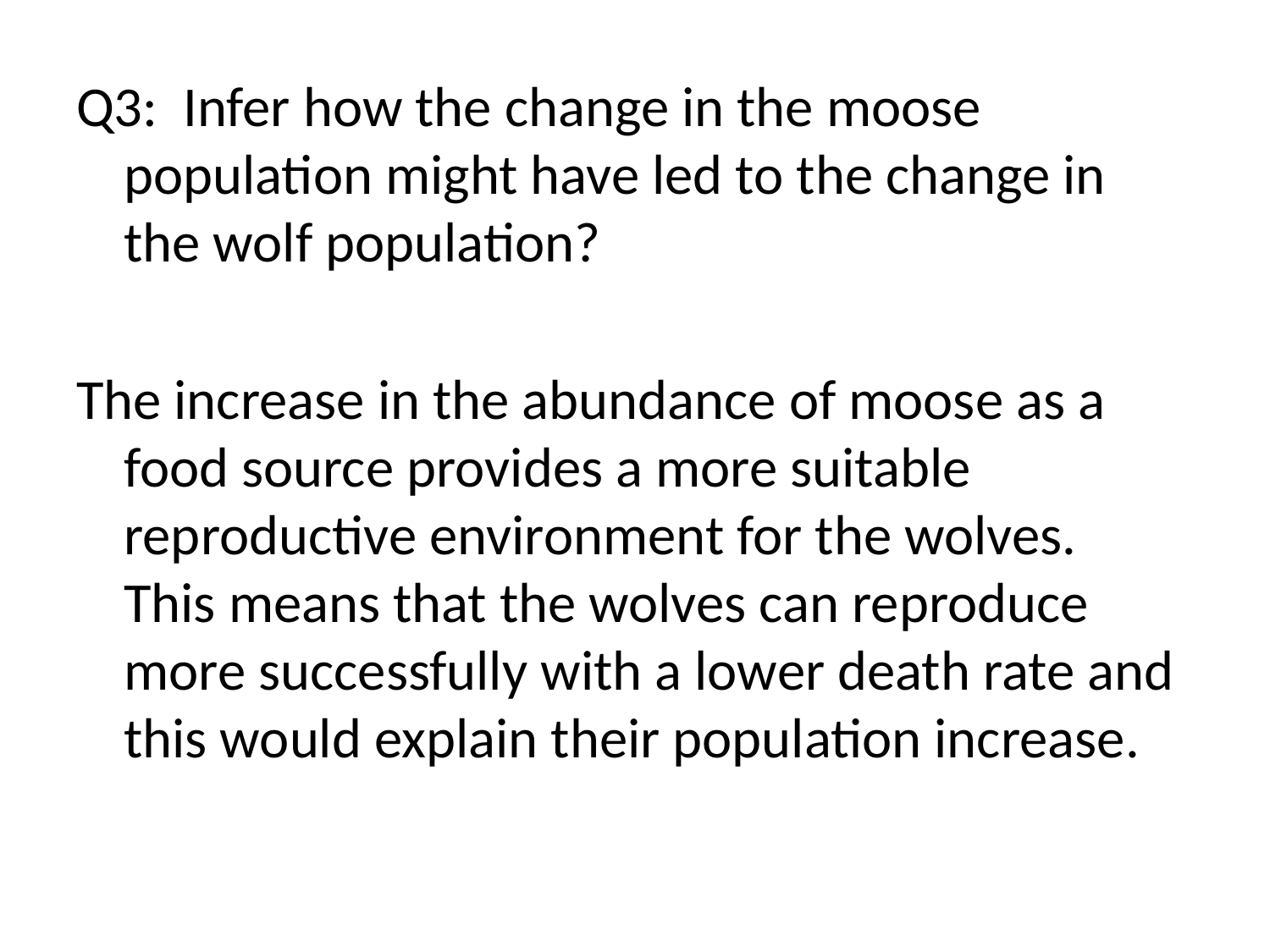

Q3:  Infer how the change in the moose population might have led to the change in the wolf population?

The increase in the abundance of moose as a food source provides a more suitable reproductive environment for the wolves.  This means that the wolves can reproduce more successfully with a lower death rate and this would explain their population increase.